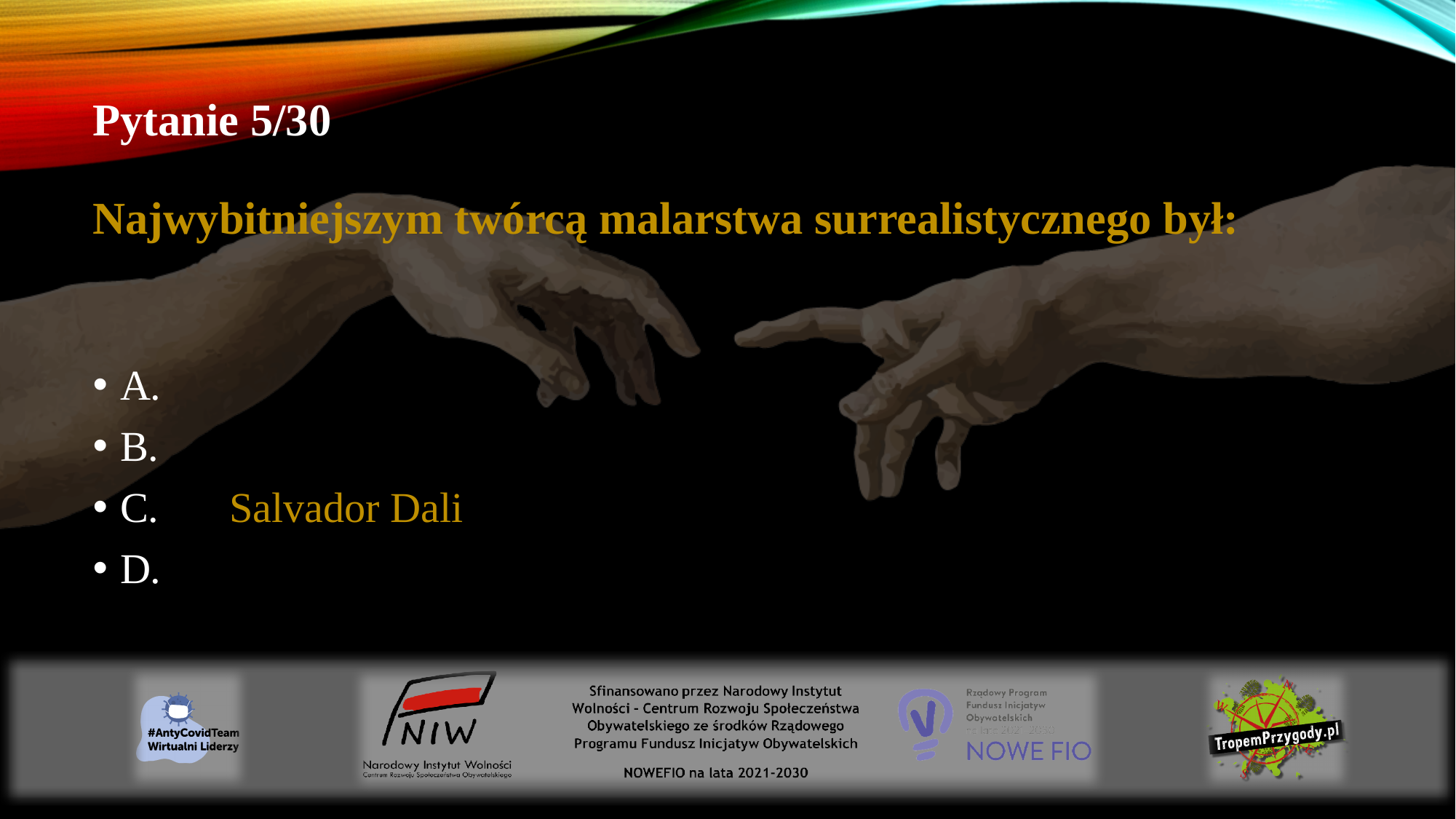

# Pytanie 5/30 Najwybitniejszym twórcą malarstwa surrealistycznego był:
A.
B.
C.	Salvador Dali
D.